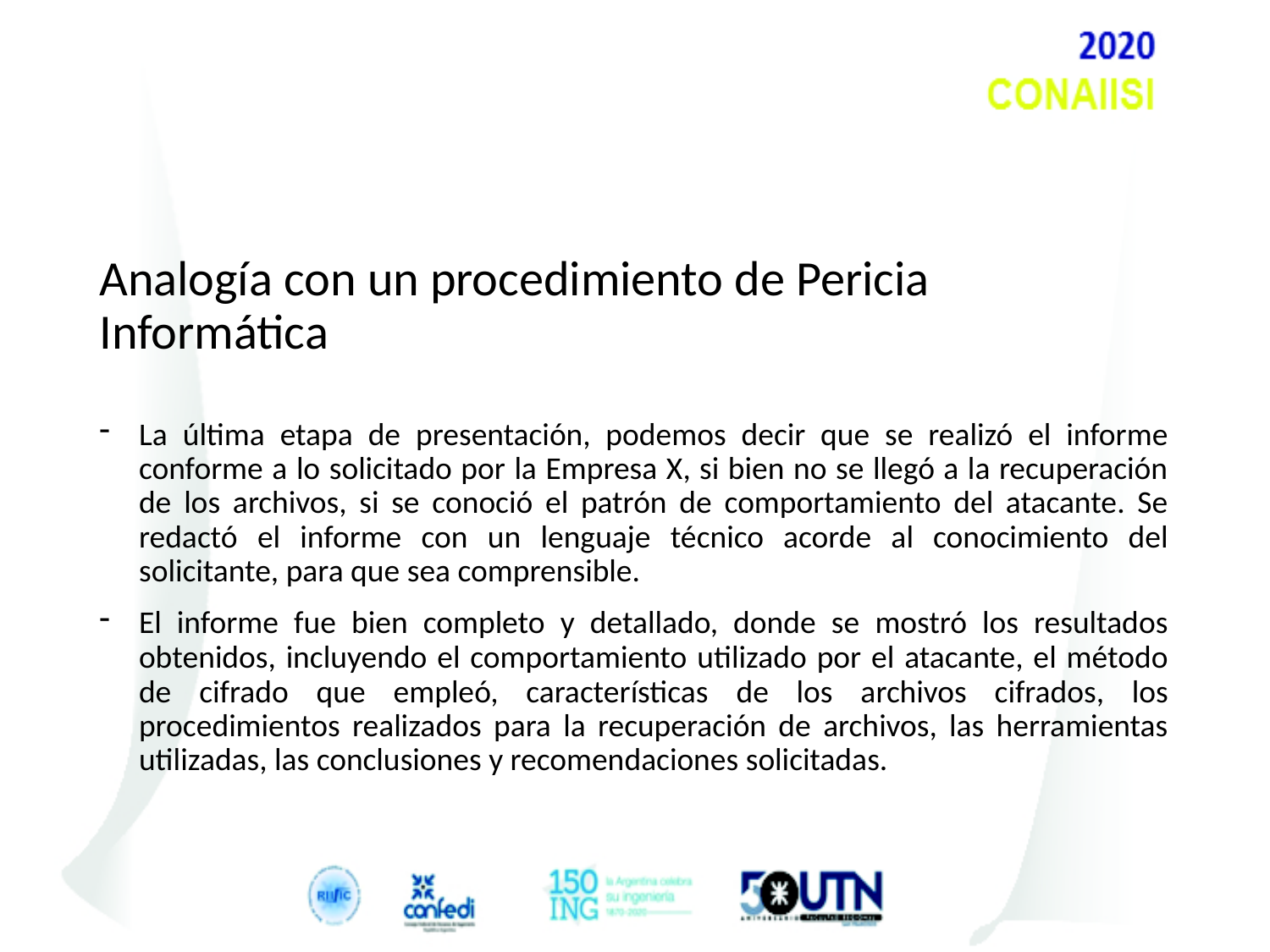

# Analogía con un procedimiento de Pericia Informática
La última etapa de presentación, podemos decir que se realizó el informe conforme a lo solicitado por la Empresa X, si bien no se llegó a la recuperación de los archivos, si se conoció el patrón de comportamiento del atacante. Se redactó el informe con un lenguaje técnico acorde al conocimiento del solicitante, para que sea comprensible.
El informe fue bien completo y detallado, donde se mostró los resultados obtenidos, incluyendo el comportamiento utilizado por el atacante, el método de cifrado que empleó, características de los archivos cifrados, los procedimientos realizados para la recuperación de archivos, las herramientas utilizadas, las conclusiones y recomendaciones solicitadas.